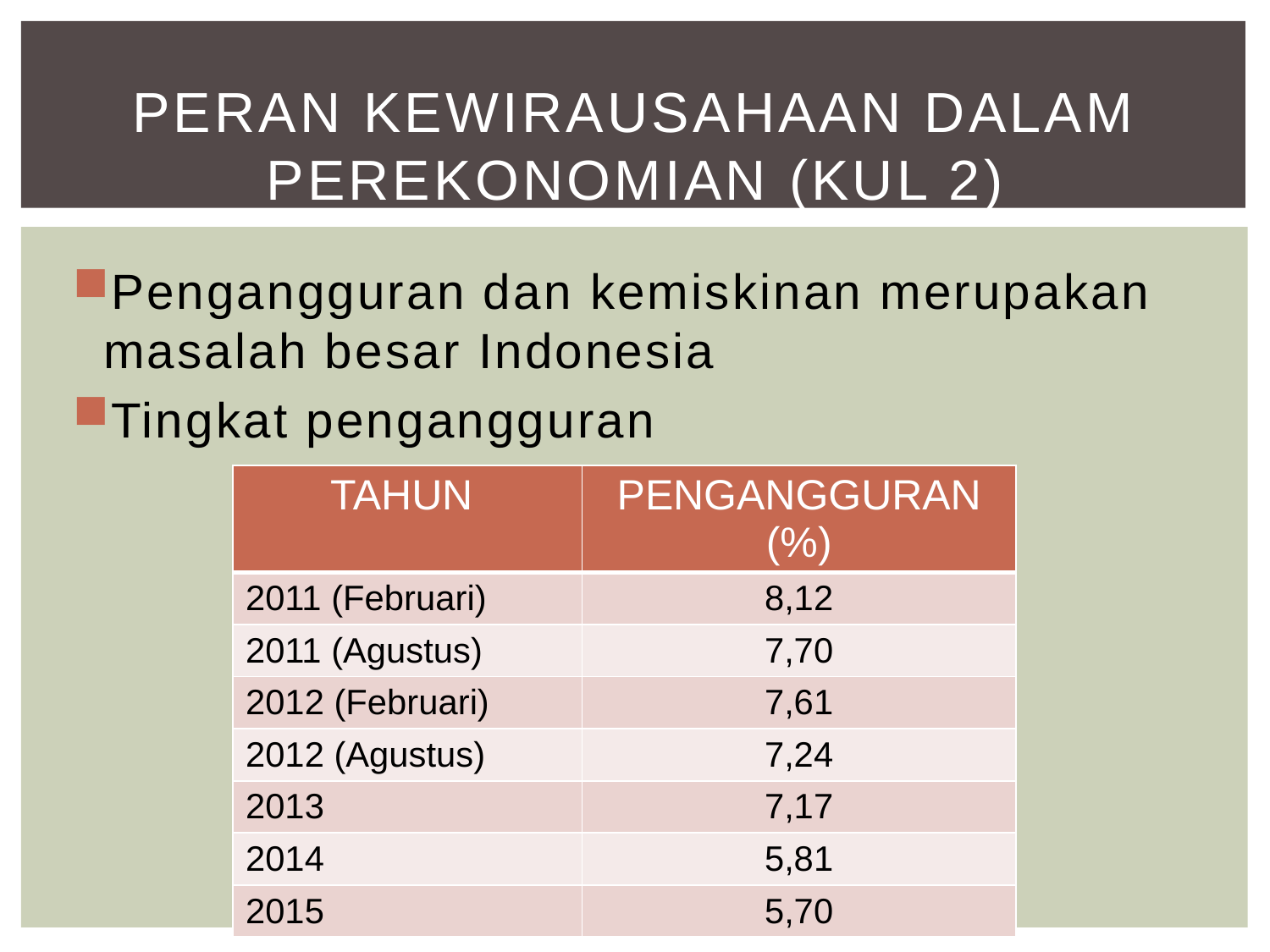

# PERAN KEWIRAUSAHAAN DALAM PEREKONOMIAN (Kul 2)
Pengangguran dan kemiskinan merupakan masalah besar Indonesia
Tingkat pengangguran

| TAHUN | PENGANGGURAN (%) |
| --- | --- |
| 2011 (Februari) | 8,12 |
| 2011 (Agustus) | 7,70 |
| 2012 (Februari) | 7,61 |
| 2012 (Agustus) | 7,24 |
| 2013 | 7,17 |
| 2014 | 5,81 |
| 2015 | 5,70 |